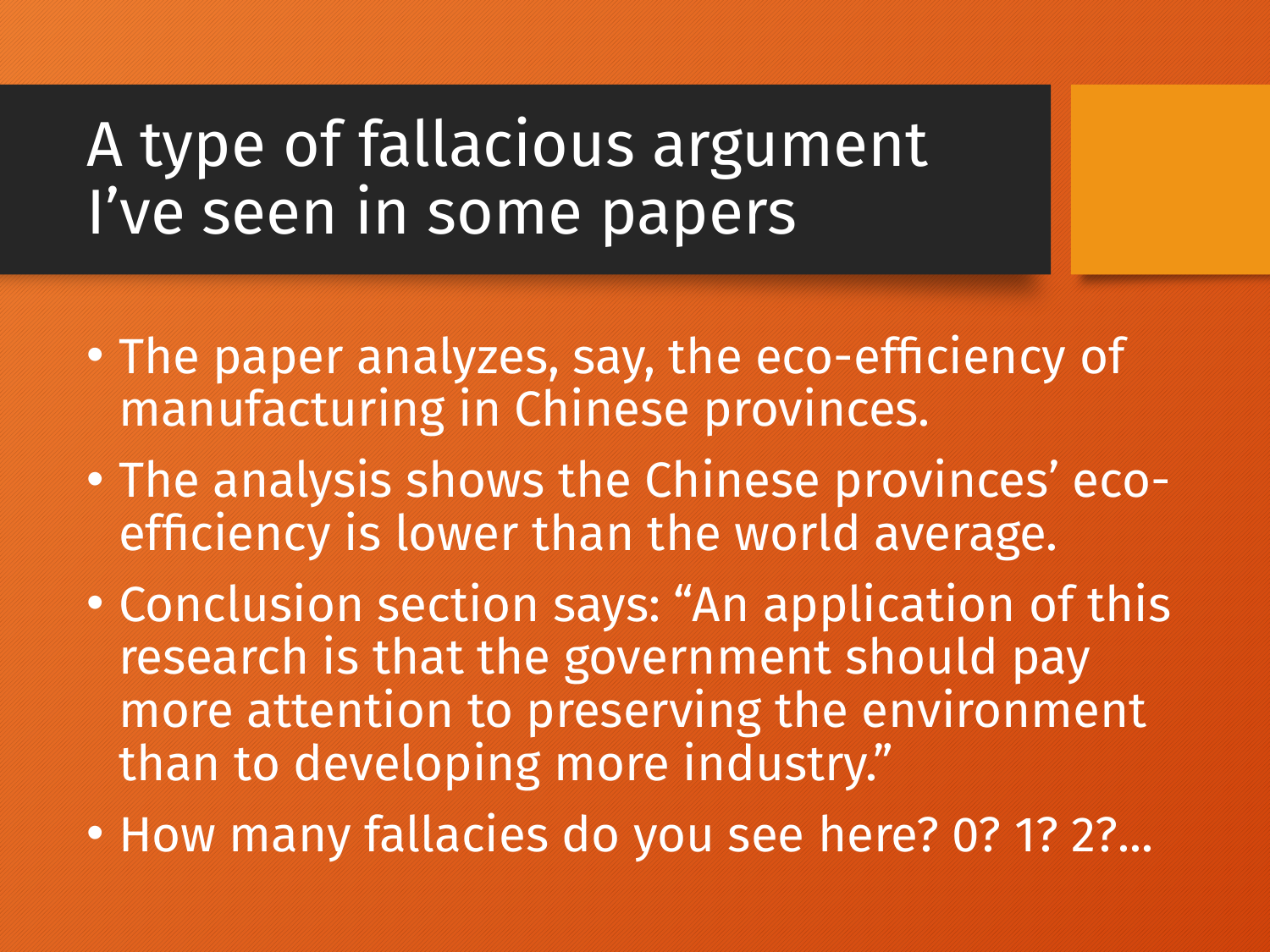

# A type of fallacious argument I’ve seen in some papers
The paper analyzes, say, the eco-efficiency of manufacturing in Chinese provinces.
The analysis shows the Chinese provinces’ eco-efficiency is lower than the world average.
Conclusion section says: “An application of this research is that the government should pay more attention to preserving the environment than to developing more industry.”
How many fallacies do you see here? 0? 1? 2?...